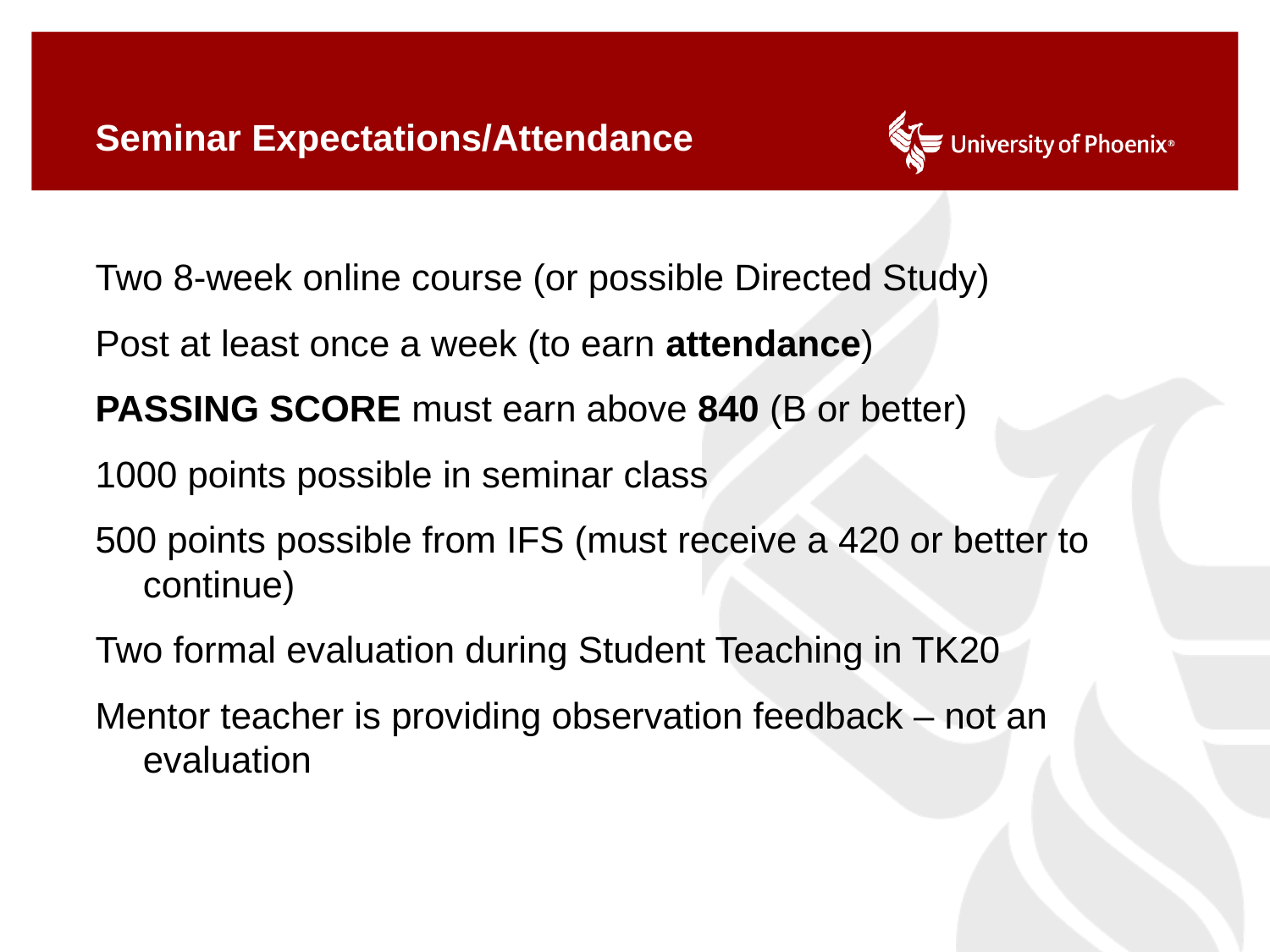

# Seminar Expectations/Attendance
Two 8-week online course (or possible Directed Study)
Post at least once a week (to earn attendance)
PASSING SCORE must earn above 840 (B or better)
1000 points possible in seminar class
500 points possible from IFS (must receive a 420 or better to continue)
Two formal evaluation during Student Teaching in TK20
Mentor teacher is providing observation feedback – not an evaluation